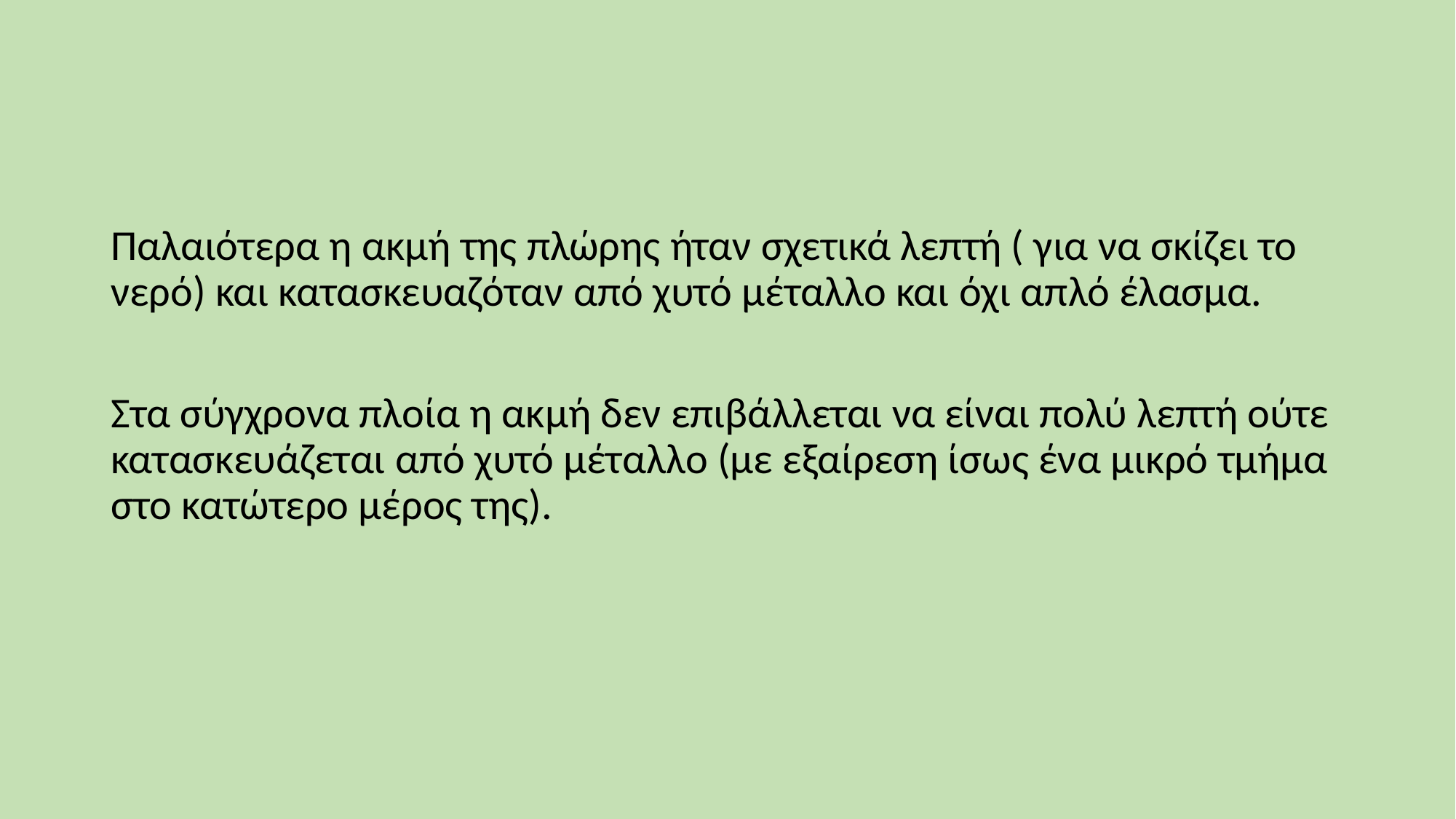

Παλαιότερα η ακμή της πλώρης ήταν σχετικά λεπτή ( για να σκίζει το νερό) και κατασκευαζόταν από χυτό μέταλλο και όχι απλό έλασμα.

Στα σύγχρονα πλοία η ακμή δεν επιβάλλεται να είναι πολύ λεπτή ούτε κατασκευάζεται από χυτό μέταλλο (με εξαίρεση ίσως ένα μικρό τμήμα στο κατώτερο μέρος της).